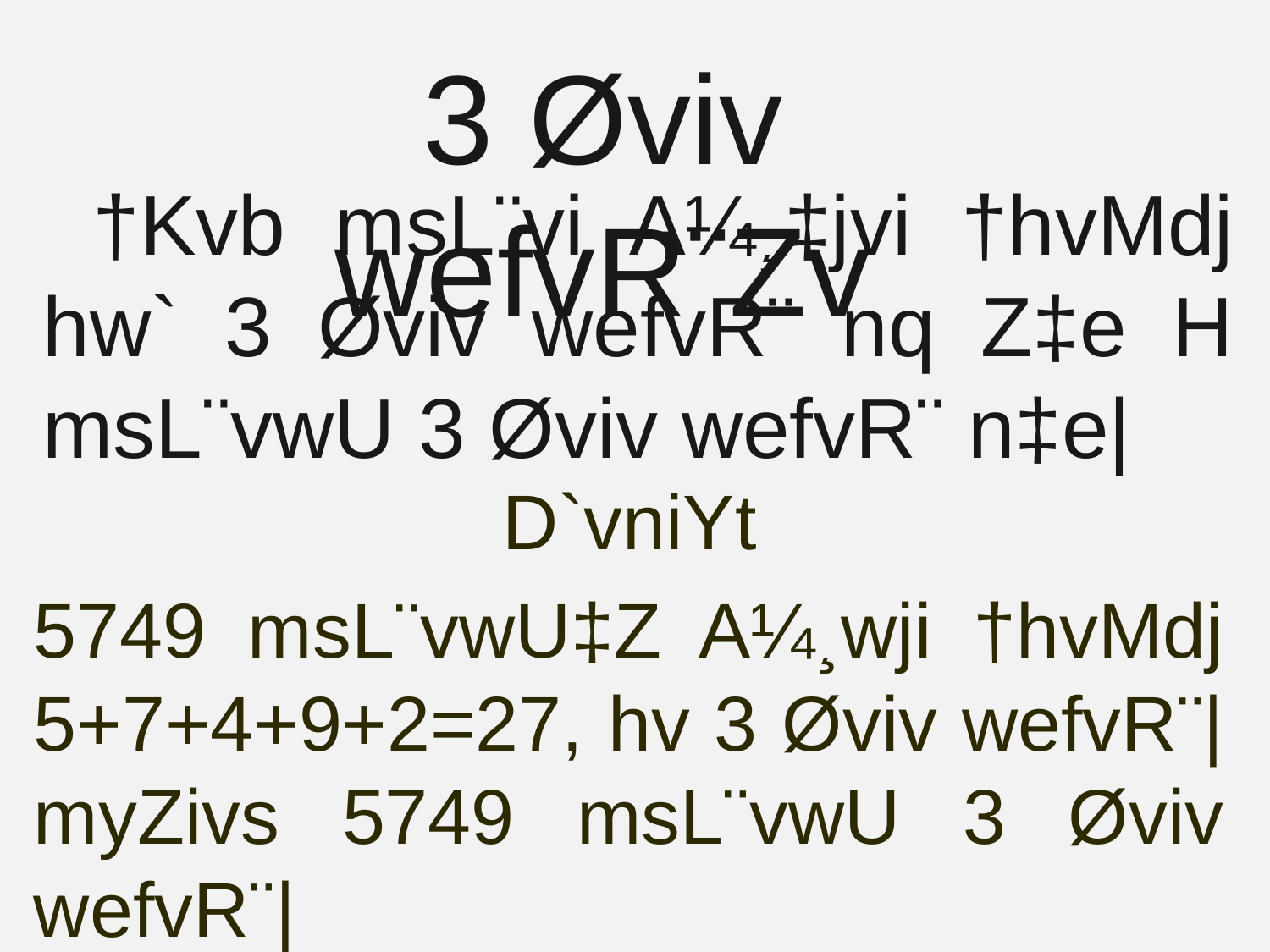

3 Øviv wefvR¨Zv
 †Kvb msL¨vi A¼¸‡jvi †hvMdj hw` 3 Øviv wefvR¨ nq Z‡e H msL¨vwU 3 Øviv wefvR¨ n‡e|
D`vniYt
5749 msL¨vwU‡Z A¼¸wji †hvMdj 5+7+4+9+2=27, hv 3 Øviv wefvR¨| myZivs 5749 msL¨vwU 3 Øviv wefvR¨|